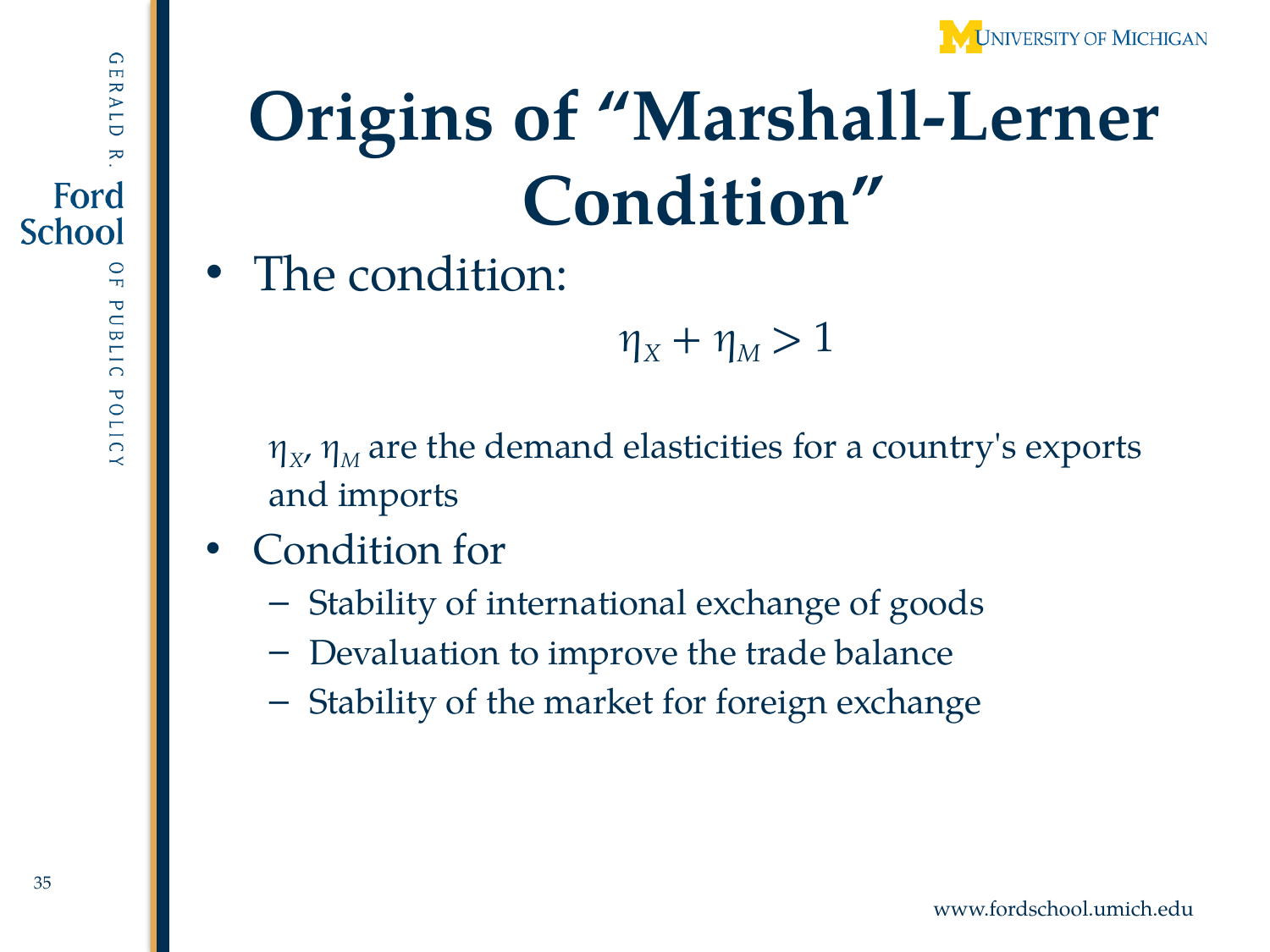

# Origins of “Marshall-Lerner Condition”
The condition:
ηX + ηM > 1

ηX, ηM are the demand elasticities for a country's exports and imports
Condition for
Stability of international exchange of goods
Devaluation to improve the trade balance
Stability of the market for foreign exchange

35